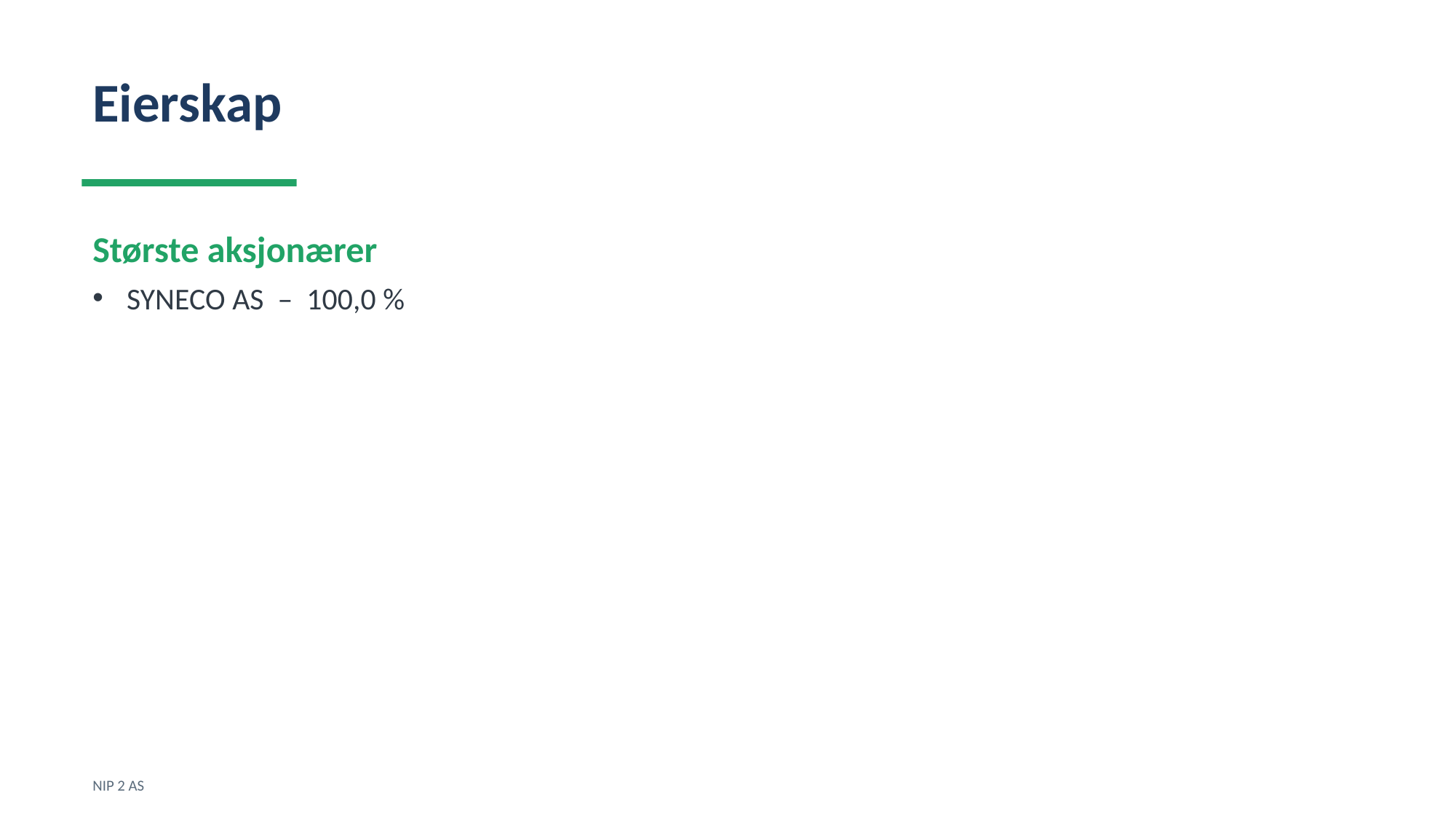

Eierskap

Største aksjonærer
SYNECO AS  –  100,0 %
NIP 2 AS